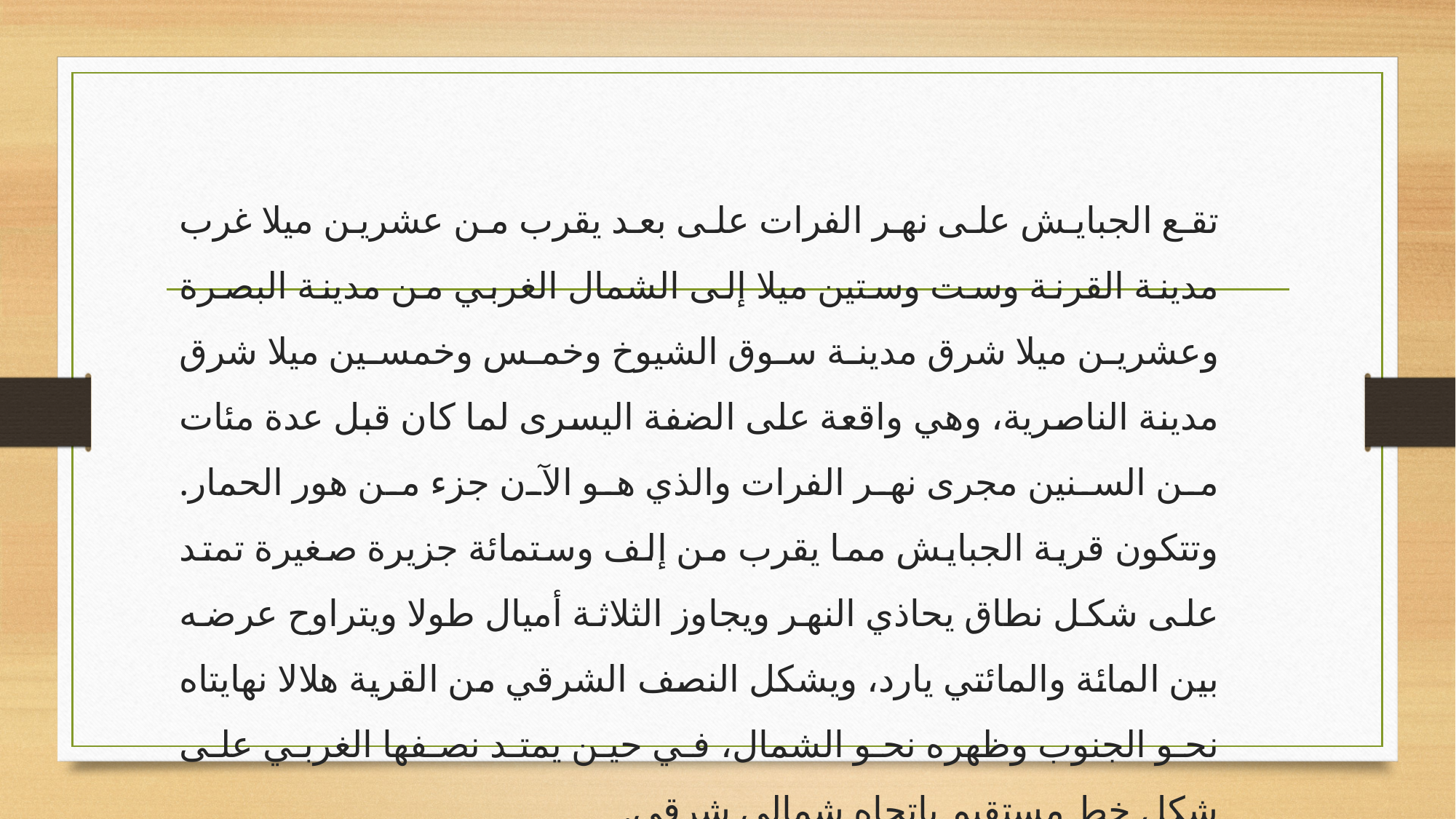

تقع الجبايش على نهر الفرات على بعد يقرب من عشرين ميلا غرب مدينة القرنة وست وستين ميلا إلى الشمال الغربي من مدينة البصرة وعشرين ميلا شرق مدينة سوق الشيوخ وخمس وخمسين ميلا شرق مدينة الناصرية، وهي واقعة على الضفة اليسرى لما كان قبل عدة مئات من السنين مجرى نهر الفرات والذي هو الآن جزء من هور الحمار. وتتكون قرية الجبايش مما يقرب من إلف وستمائة جزيرة صغيرة تمتد على شكل نطاق يحاذي النهر ويجاوز الثلاثة أميال طولا ويتراوح عرضه بين المائة والمائتي يارد، ويشكل النصف الشرقي من القرية هلالا نهايتاه نحو الجنوب وظهره نحو الشمال، في حين يمتد نصفها الغربي على شكل خط مستقيم باتجاه شمالي شرقي.